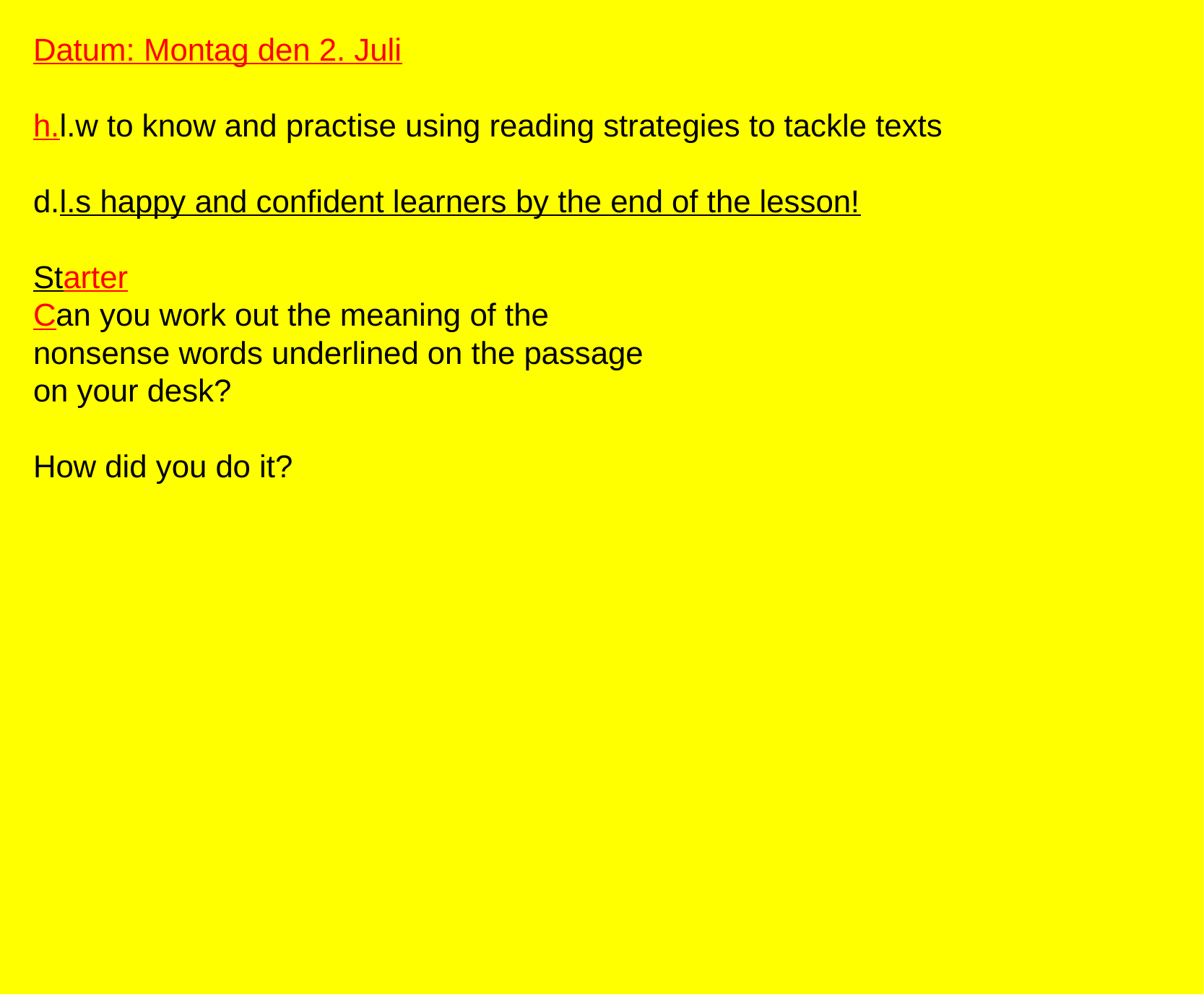

Datum: Montag den 2. Juli

h.l.w to know and practise using reading strategies to tackle  texts

d.l.s happy and confident learners by the end of the lesson!

Starter
Can you work out the meaning of the
nonsense words underlined on the passage
on your desk?

How did you do it?